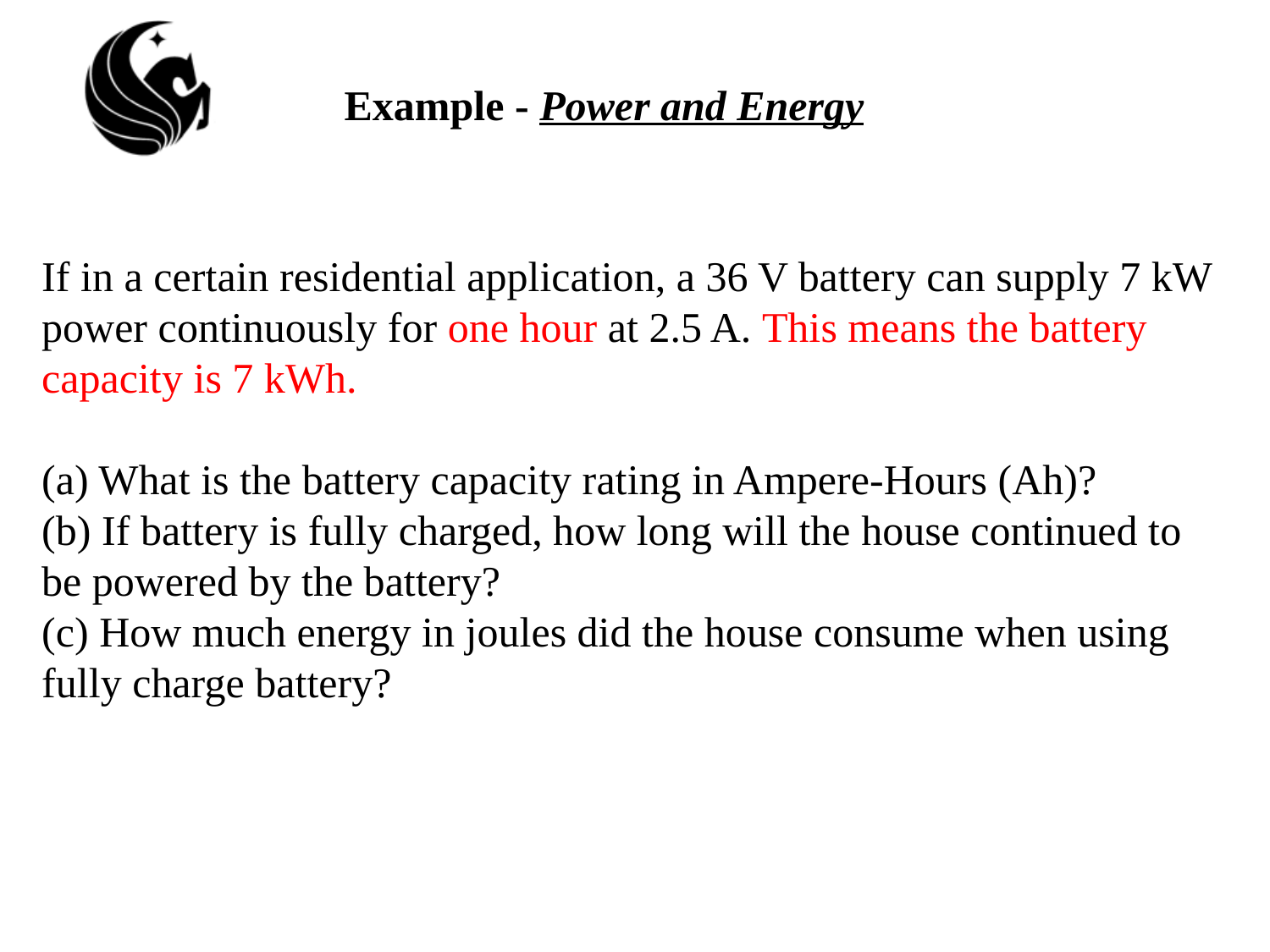

Example - Power and Energy
If in a certain residential application, a 36 V battery can supply 7 kW power continuously for one hour at 2.5 A. This means the battery capacity is 7 kWh.

(a) What is the battery capacity rating in Ampere-Hours (Ah)?
(b) If battery is fully charged, how long will the house continued to be powered by the battery?
(c) How much energy in joules did the house consume when using fully charge battery?